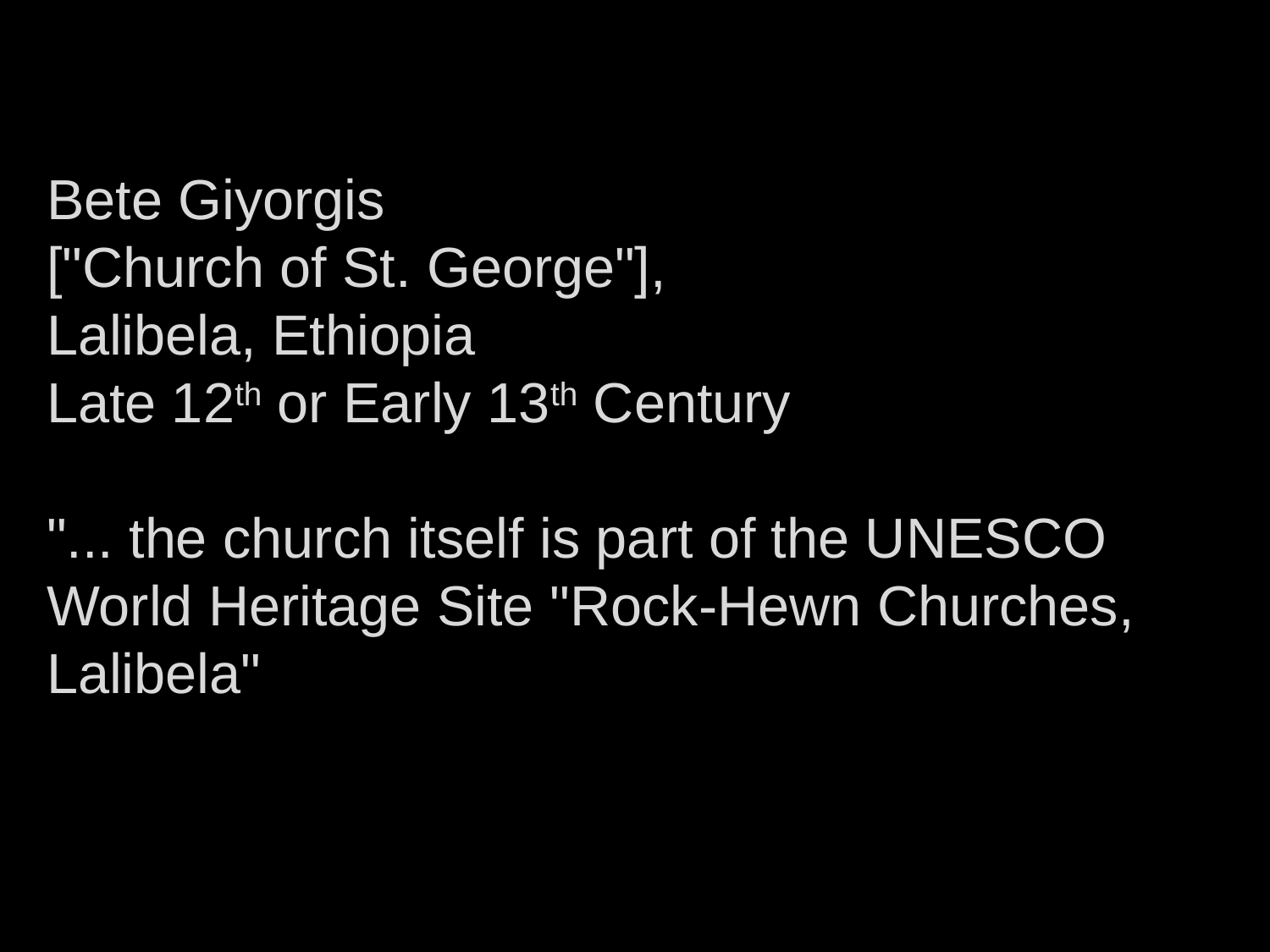

Bete Giyorgis
["Church of St. George"],
Lalibela, Ethiopia
Late 12th or Early 13th Century

"... the church itself is part of the UNESCO World Heritage Site "Rock-Hewn Churches, Lalibela"